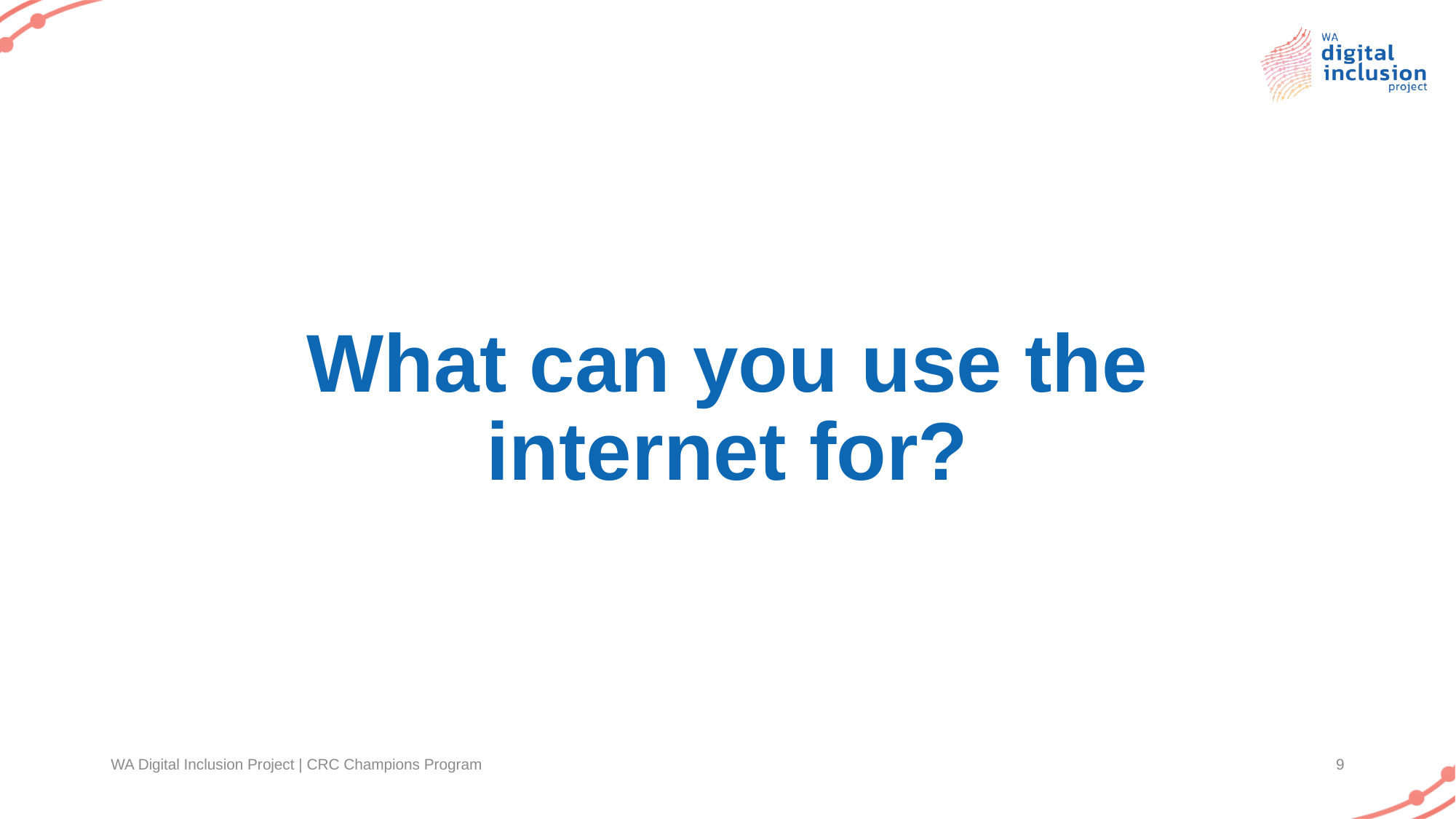

# What can you use the internet for?
WA Digital Inclusion Project | CRC Champions Program
9